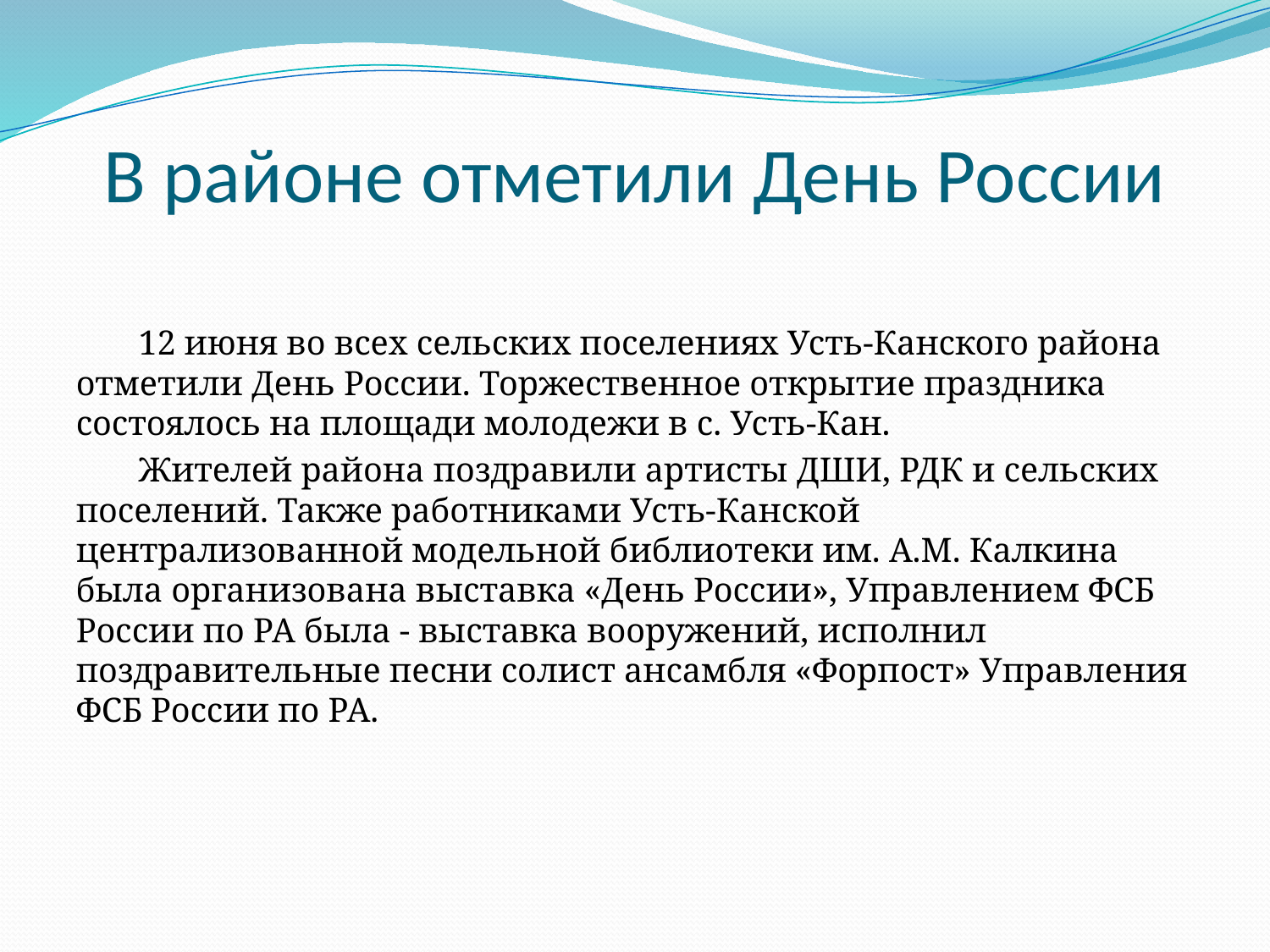

# В районе отметили День России

12 июня во всех сельских поселениях Усть-Канского района отметили День России. Торжественное открытие праздника состоялось на площади молодежи в с. Усть-Кан.
Жителей района поздравили артисты ДШИ, РДК и сельских поселений. Также работниками Усть-Канской централизованной модельной библиотеки им. А.М. Калкина была организована выставка «День России», Управлением ФСБ России по РА была - выставка вооружений, исполнил поздравительные песни солист ансамбля «Форпост» Управления ФСБ России по РА.